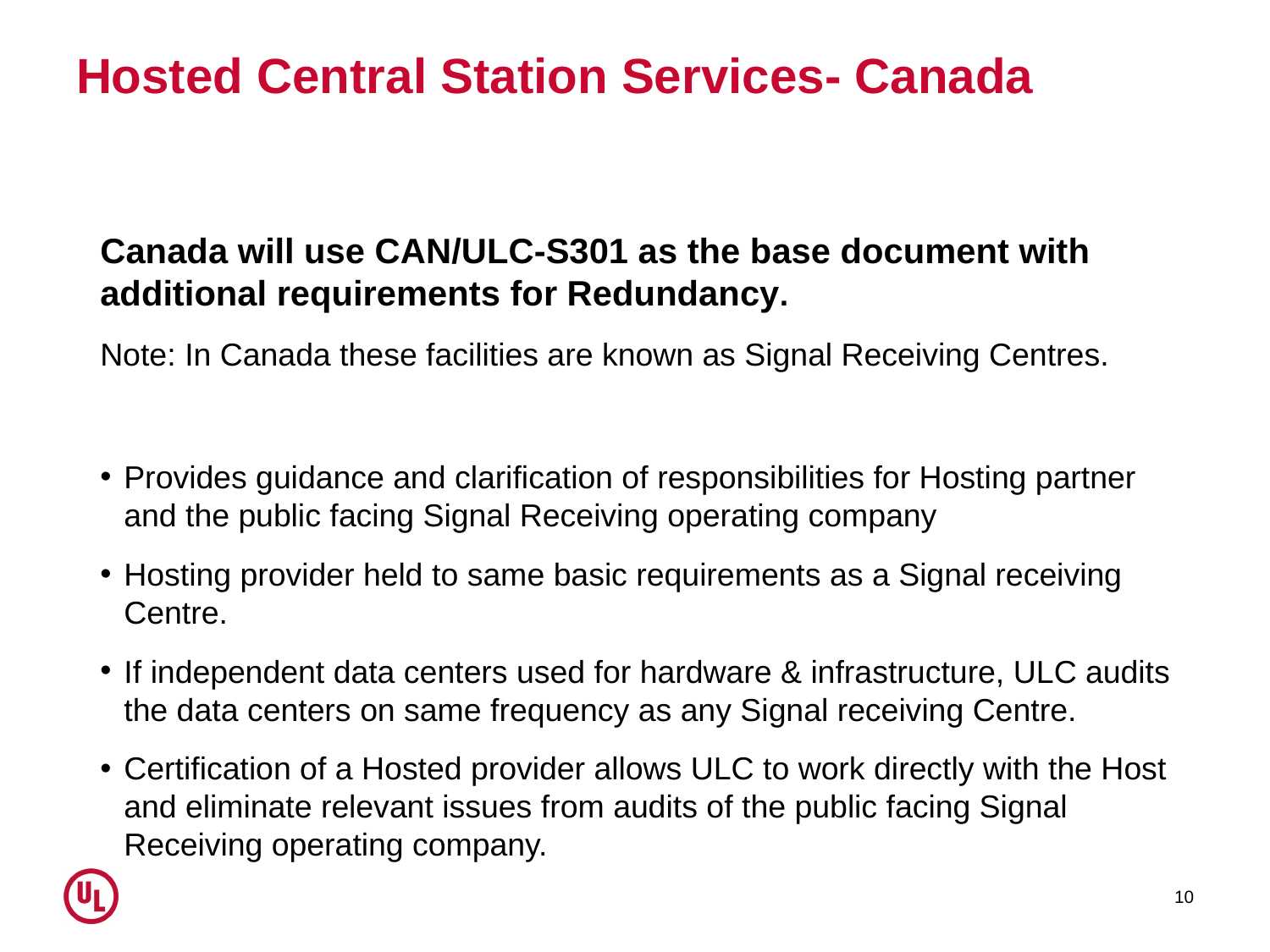

# Hosted Central Station Services- Canada
Canada will use CAN/ULC-S301 as the base document with additional requirements for Redundancy.
Note: In Canada these facilities are known as Signal Receiving Centres.

Provides guidance and clarification of responsibilities for Hosting partner and the public facing Signal Receiving operating company
Hosting provider held to same basic requirements as a Signal receiving Centre.
If independent data centers used for hardware & infrastructure, ULC audits the data centers on same frequency as any Signal receiving Centre.
Certification of a Hosted provider allows ULC to work directly with the Host and eliminate relevant issues from audits of the public facing Signal Receiving operating company.

10